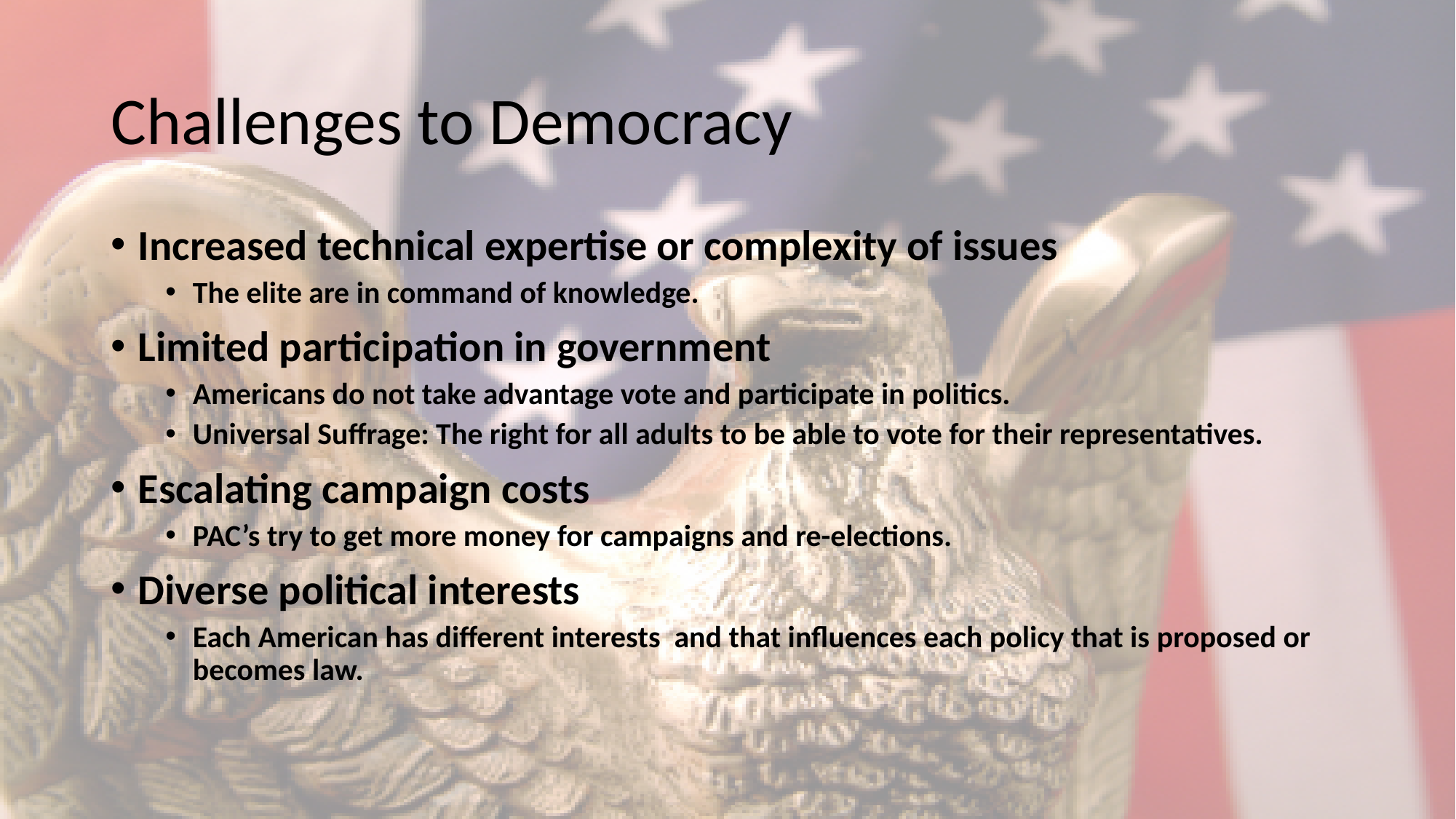

# Challenges to Democracy
Increased technical expertise or complexity of issues
The elite are in command of knowledge.
Limited participation in government
Americans do not take advantage vote and participate in politics.
Universal Suffrage: The right for all adults to be able to vote for their representatives.
Escalating campaign costs
PAC’s try to get more money for campaigns and re-elections.
Diverse political interests
Each American has different interests  and that influences each policy that is proposed or becomes law.